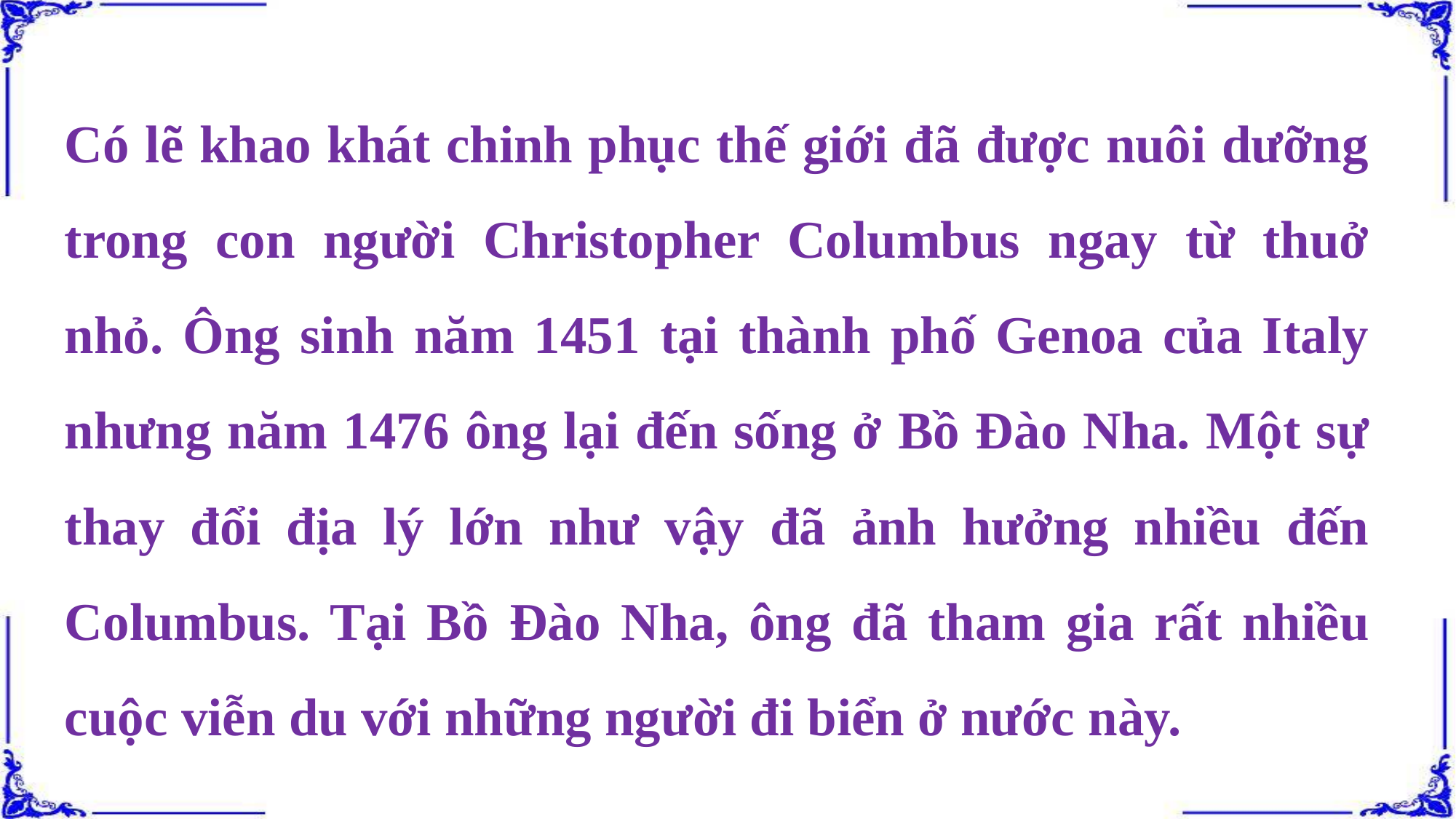

Có lẽ khao khát chinh phục thế giới đã được nuôi dưỡng trong con người Christopher Columbus ngay từ thuở nhỏ. Ông sinh năm 1451 tại thành phố Genoa của Italy nhưng năm 1476 ông lại đến sống ở Bồ Đào Nha. Một sự thay đổi địa lý lớn như vậy đã ảnh hưởng nhiều đến Columbus. Tại Bồ Đào Nha, ông đã tham gia rất nhiều cuộc viễn du với những người đi biển ở nước này.